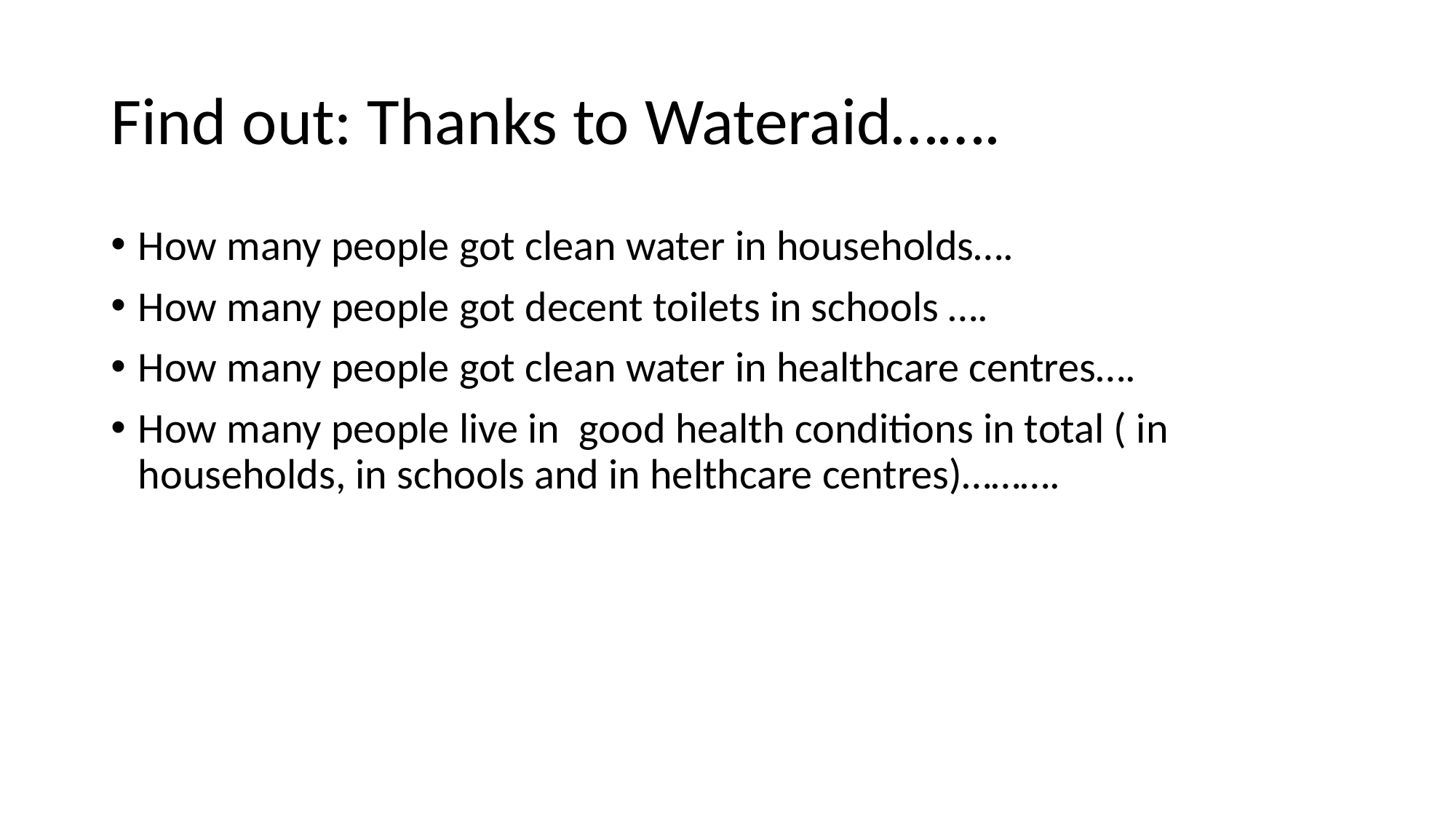

# Find out: Thanks to Wateraid…….
How many people got clean water in households….
How many people got decent toilets in schools ….
How many people got clean water in healthcare centres….
How many people live in  good health conditions in total ( in households, in schools and in helthcare centres)……….